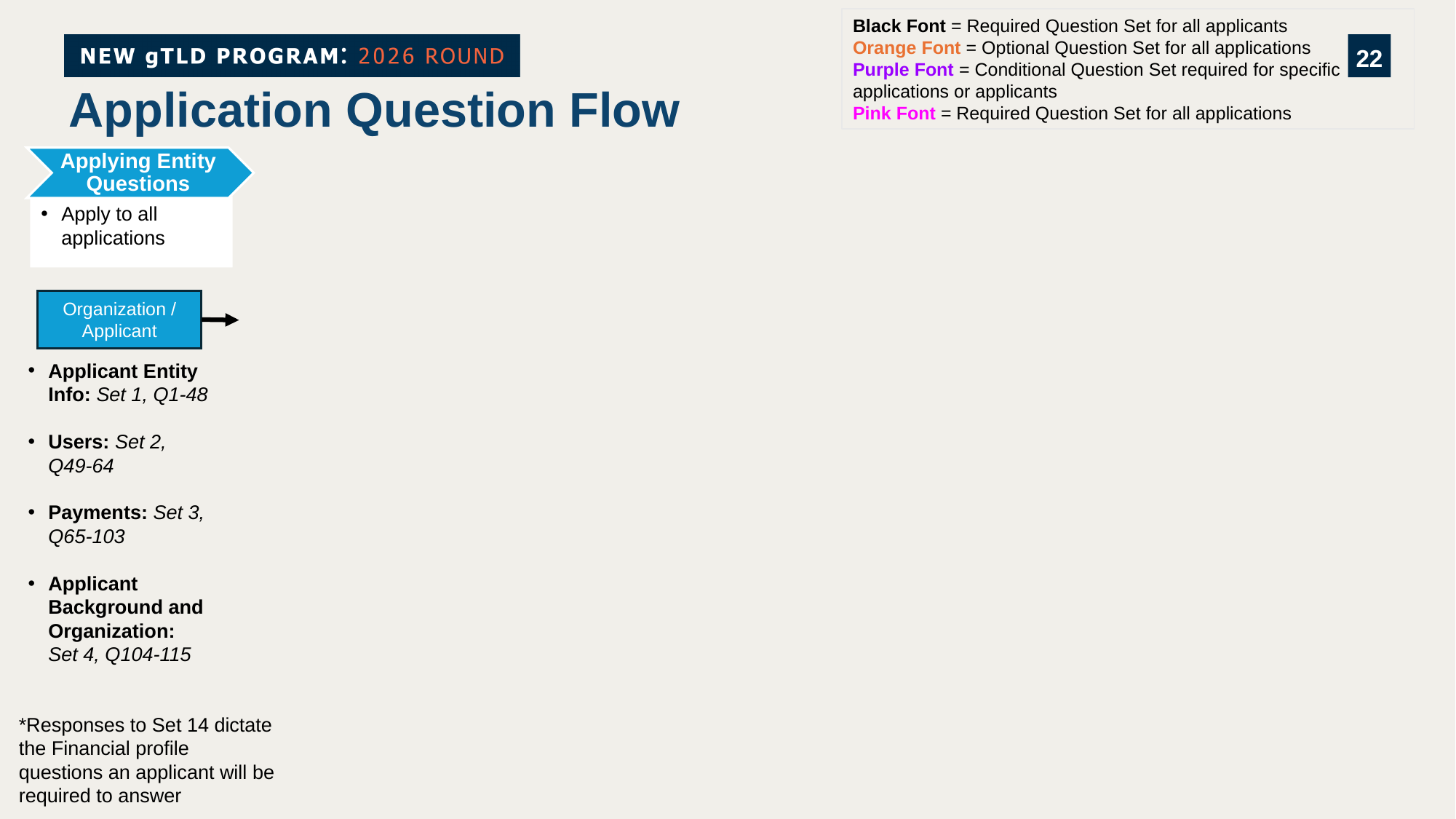

Black Font = Required Question Set for all applicants
Orange Font = Optional Question Set for all applications
Purple Font = Conditional Question Set required for specific applications or applicants
Pink Font = Required Question Set for all applications
# Application Question Flow

Applying Entity Questions
Apply to all applications
Organization / Applicant
Applicant Entity Info: Set 1, Q1-48

Users: Set 2,  Q49-64

Payments: Set 3, Q65-103

Applicant Background and Organization: Set 4, Q104-115
*Responses to Set 14 dictate the Financial profile questions an applicant will be required to answer